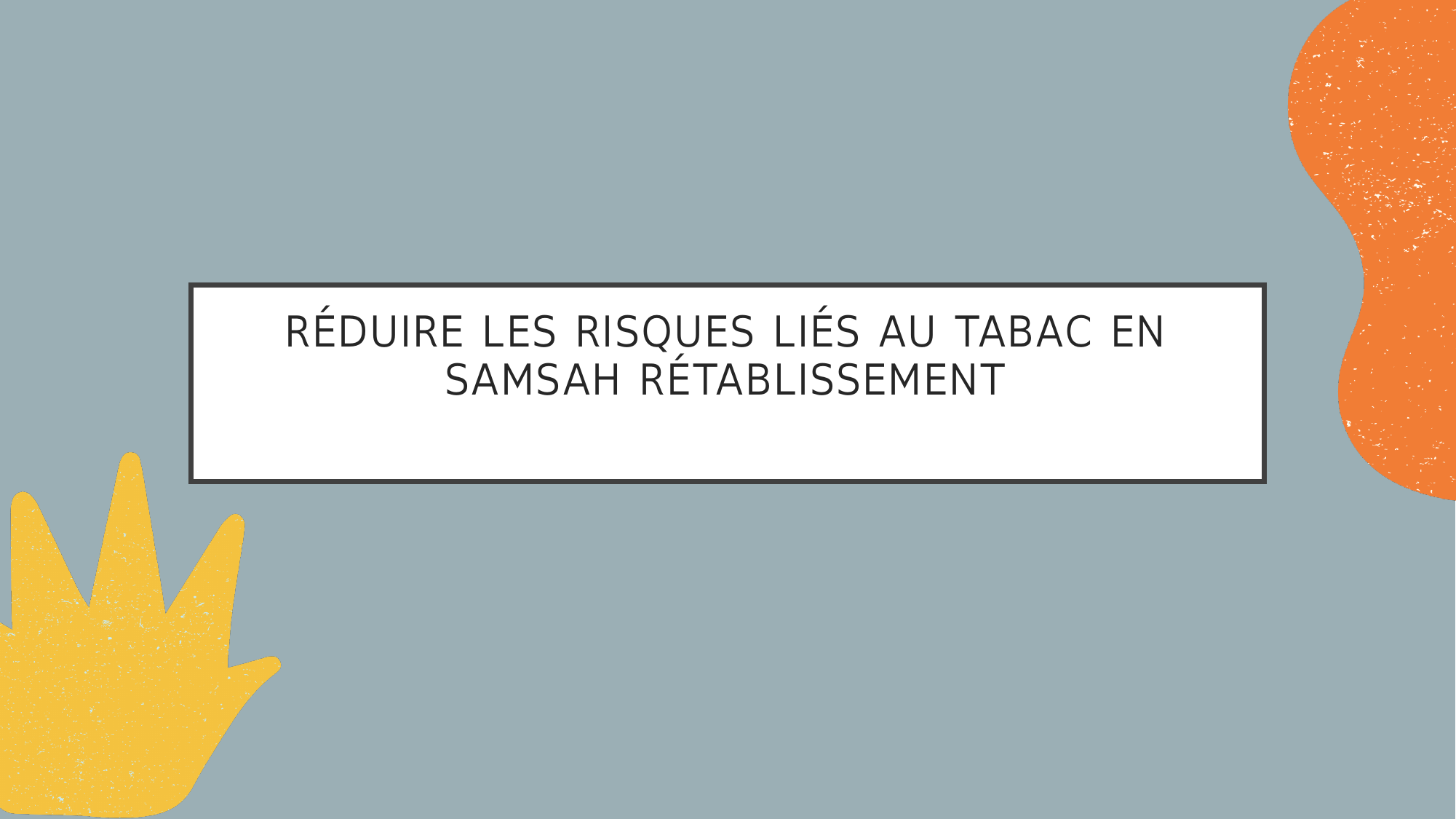

# Réduire les risques liés au tabac en SAMSAH rétablissement